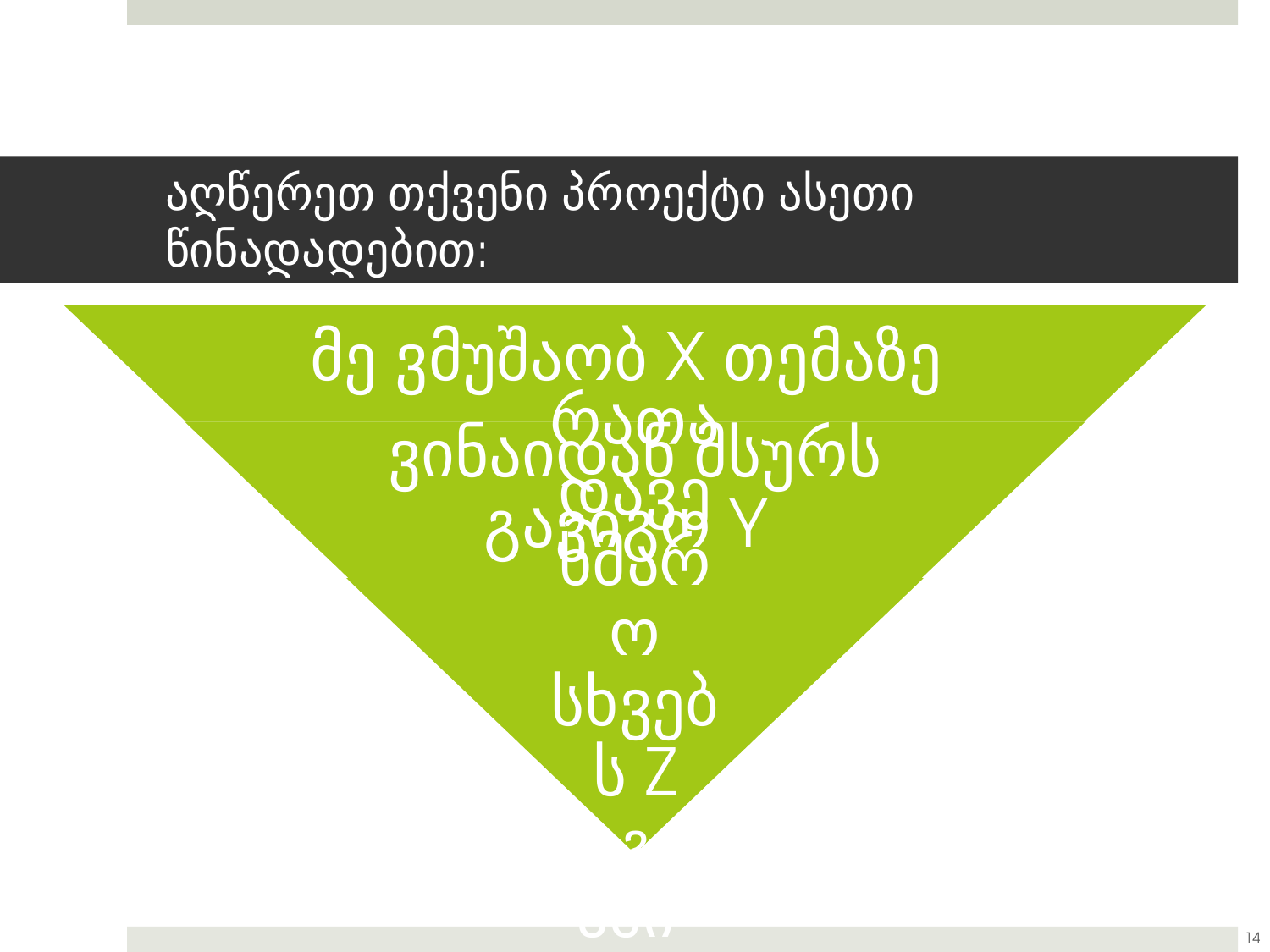

# აღწერეთ თქვენი პროექტი ასეთი წინადადებით:
მე ვმუშაობ X თემაზე
ვინაიდან მსურს გავიგო Y
რათა დავეხმარო სხვებს Z გაგებაში
14